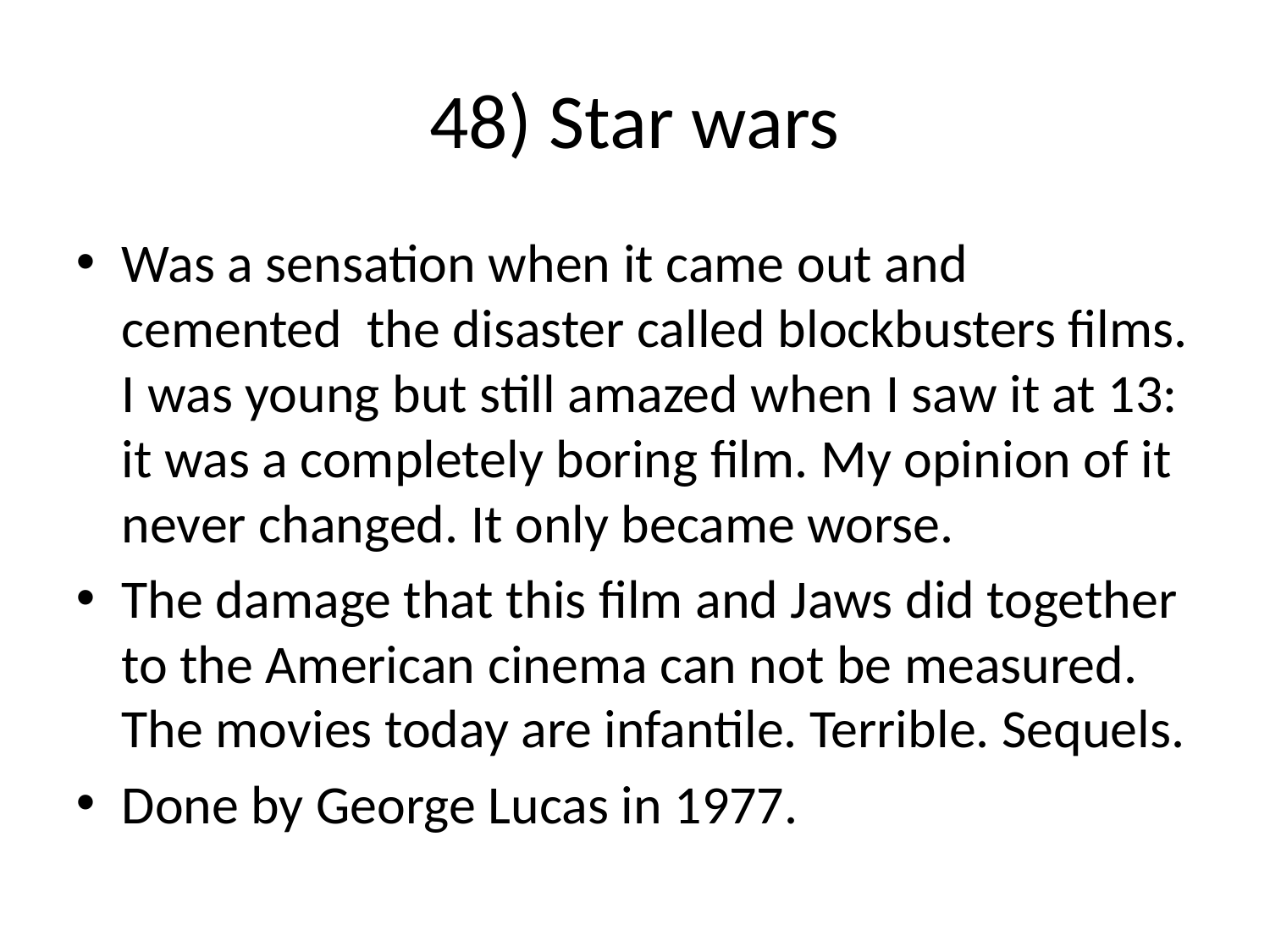

48) Star wars
Was a sensation when it came out and cemented  the disaster called blockbusters films. I was young but still amazed when I saw it at 13: it was a completely boring film. My opinion of it never changed. It only became worse.
The damage that this film and Jaws did together to the American cinema can not be measured. The movies today are infantile. Terrible. Sequels.
Done by George Lucas in 1977.